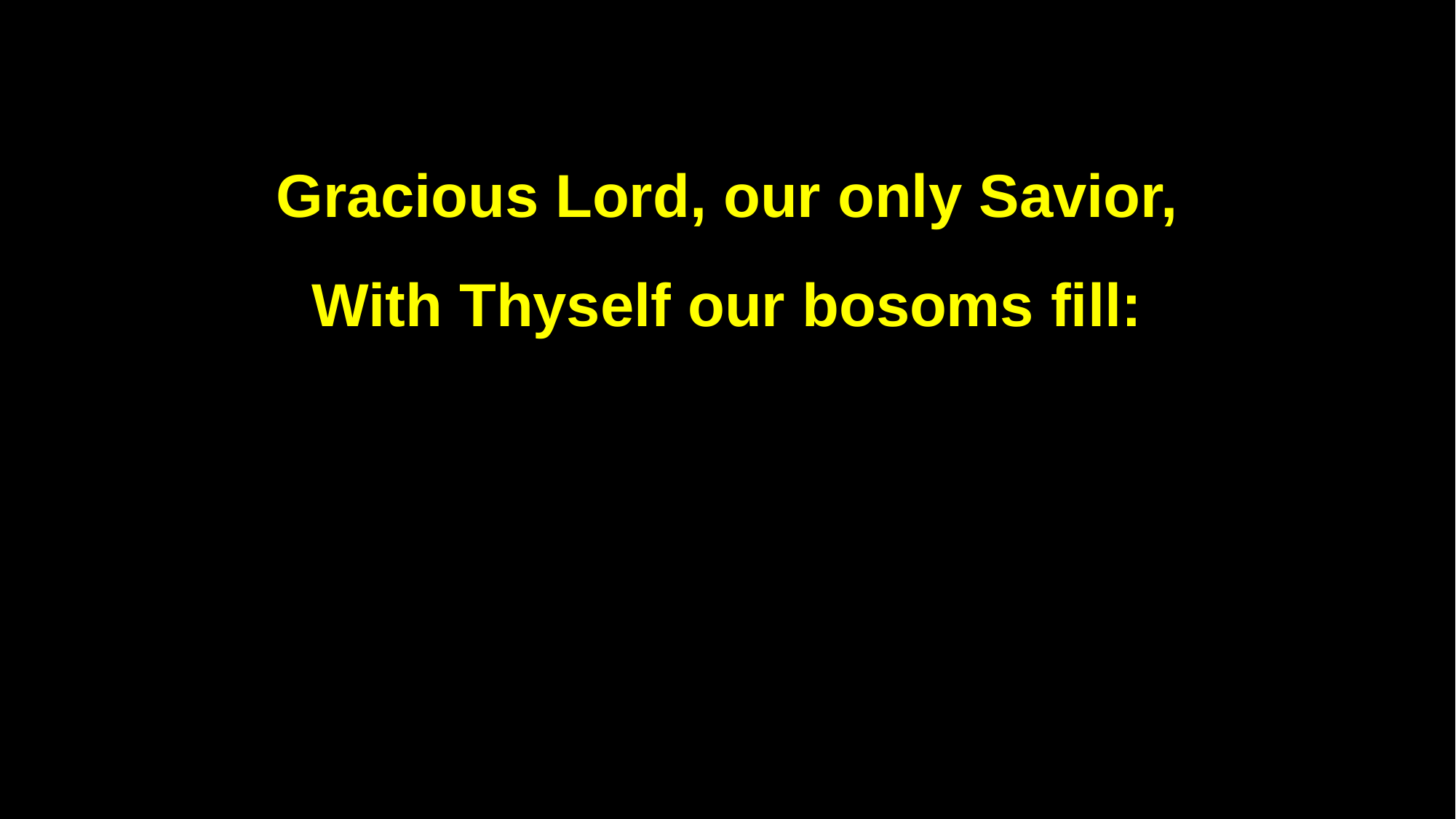

Gracious Lord, our only Savior,
With Thyself our bosoms fill: